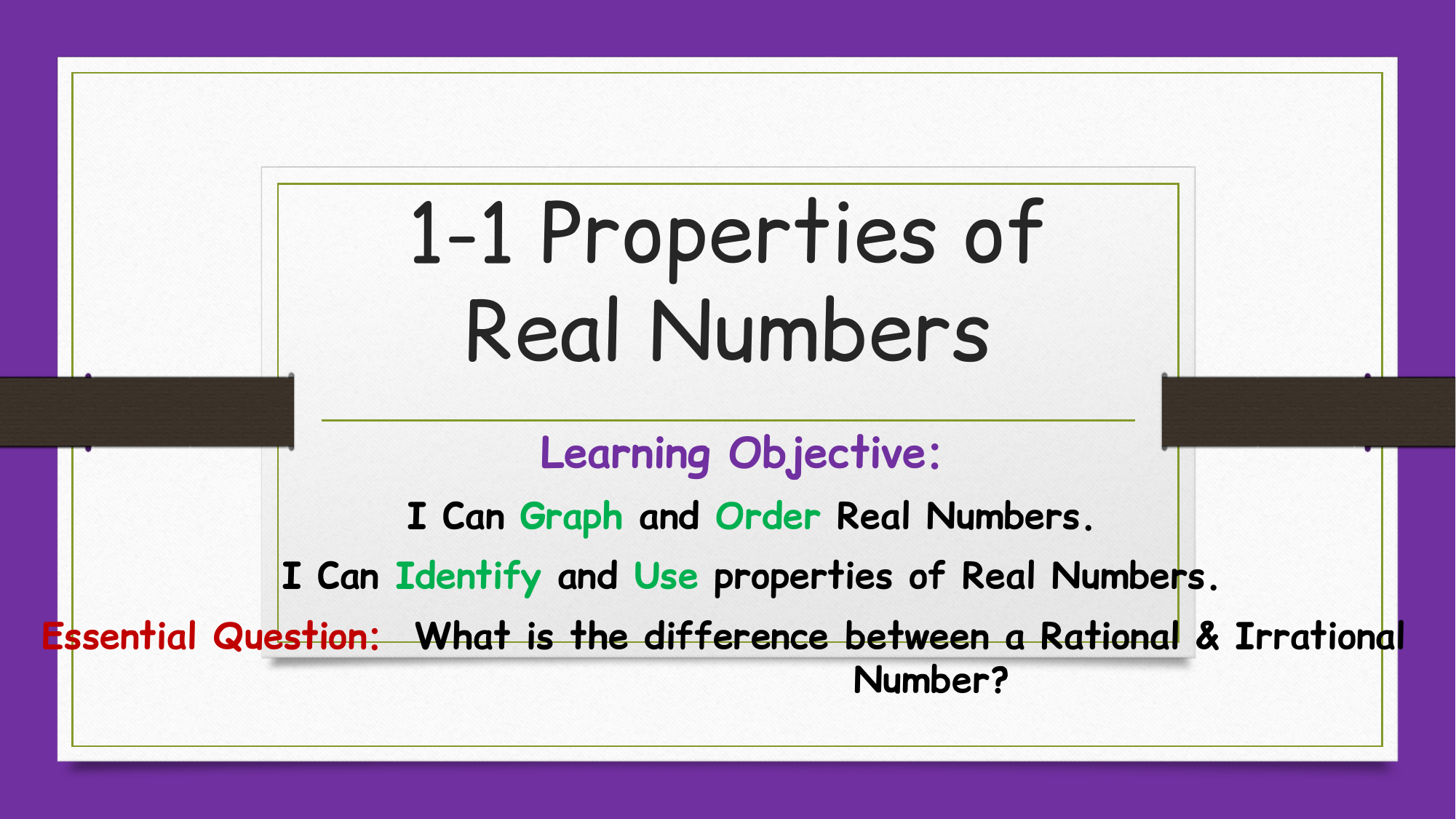

# 1-1 Properties of Real Numbers
Learning Objective:
I Can Graph and Order Real Numbers.
I Can Identify and Use properties of Real Numbers.
Essential Question:  What is the difference between a Rational & Irrational           						   Number?